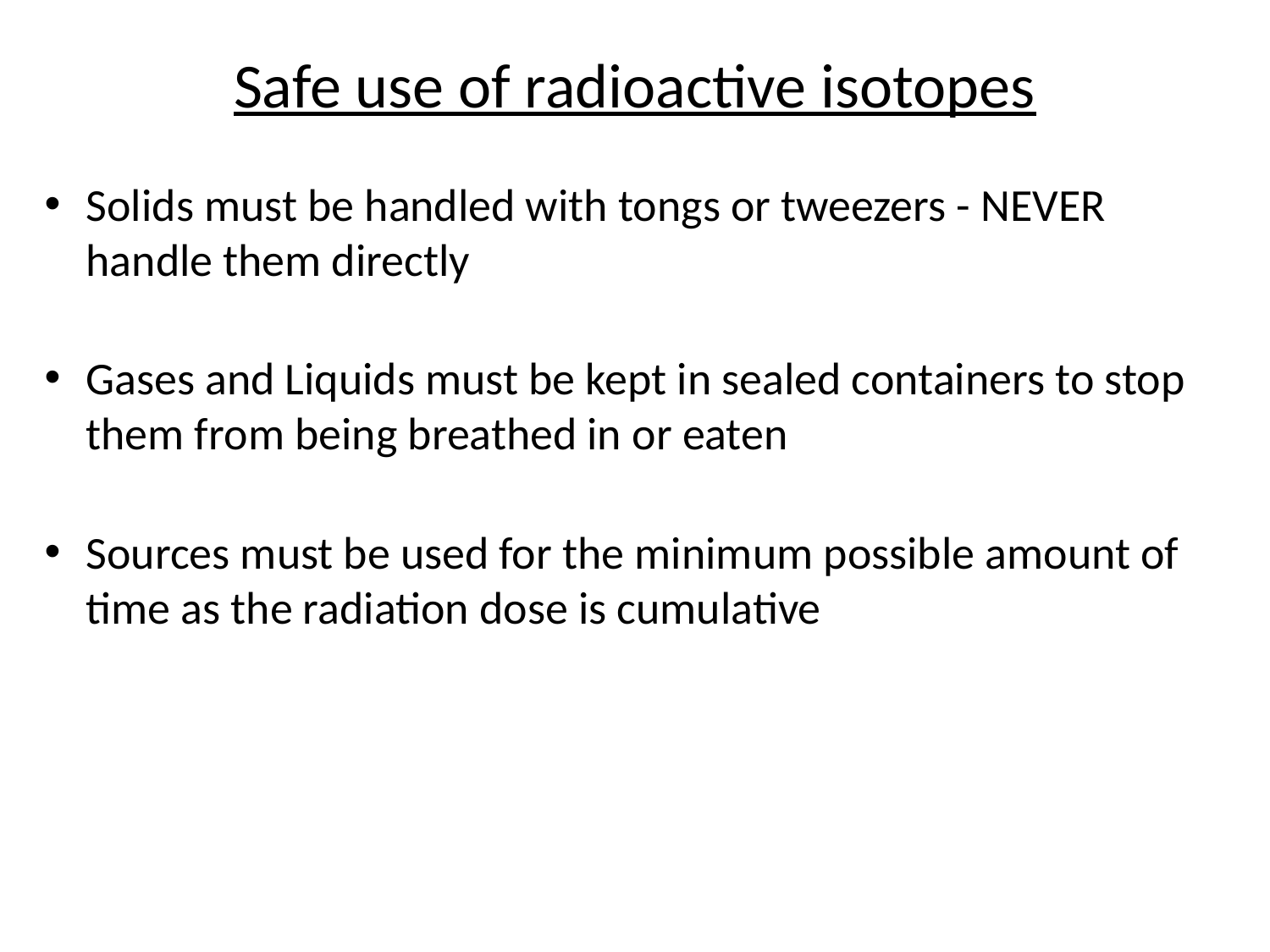

# Safe use of radioactive isotopes
Solids must be handled with tongs or tweezers - NEVER handle them directly
Gases and Liquids must be kept in sealed containers to stop them from being breathed in or eaten
Sources must be used for the minimum possible amount of time as the radiation dose is cumulative